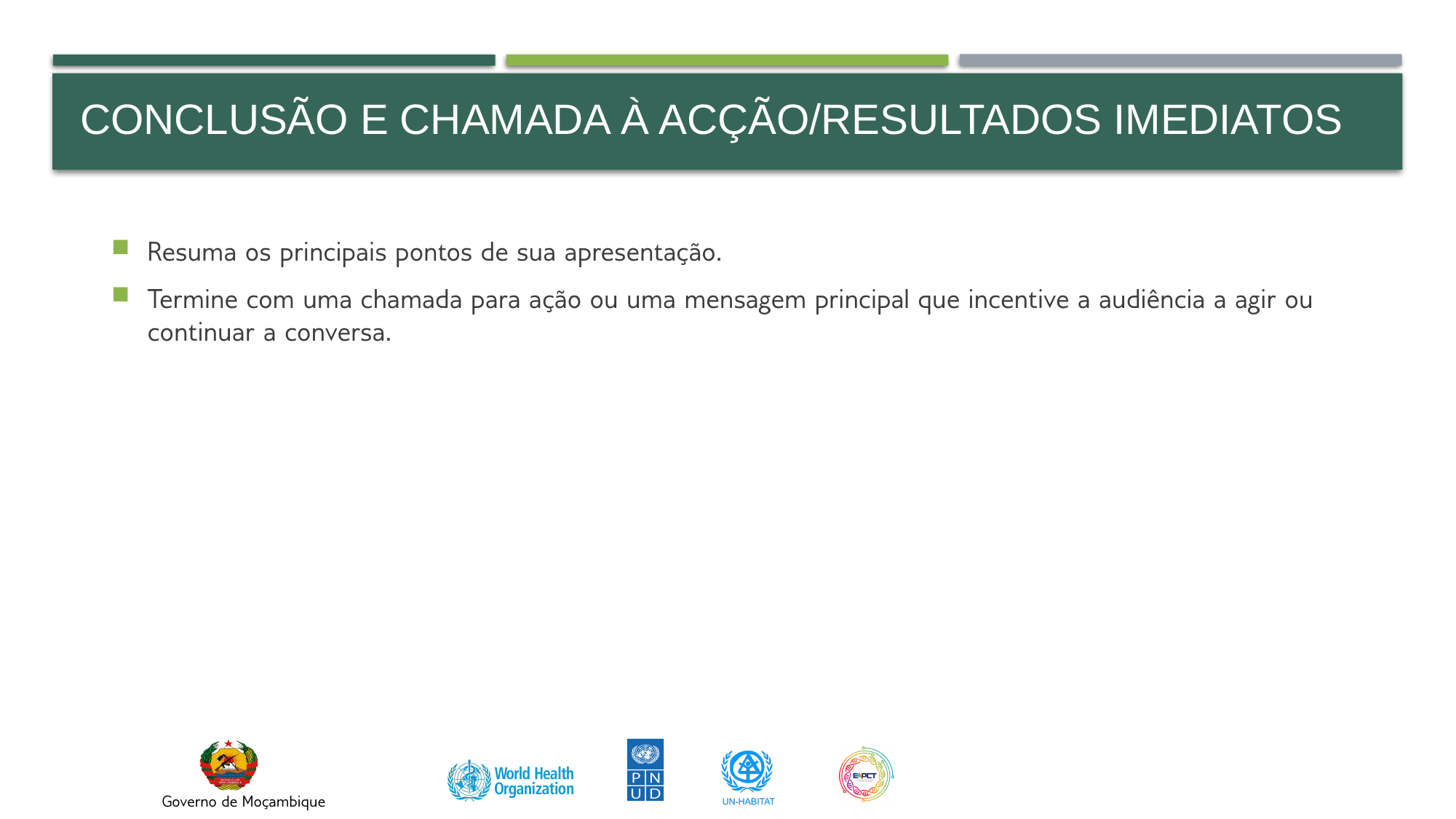

# Conclusão e Chamada à ACção/Resultados Imediatos
Resuma os principais pontos de sua apresentação.
Termine com uma chamada para ação ou uma mensagem principal que incentive a audiência a agir ou continuar a conversa.